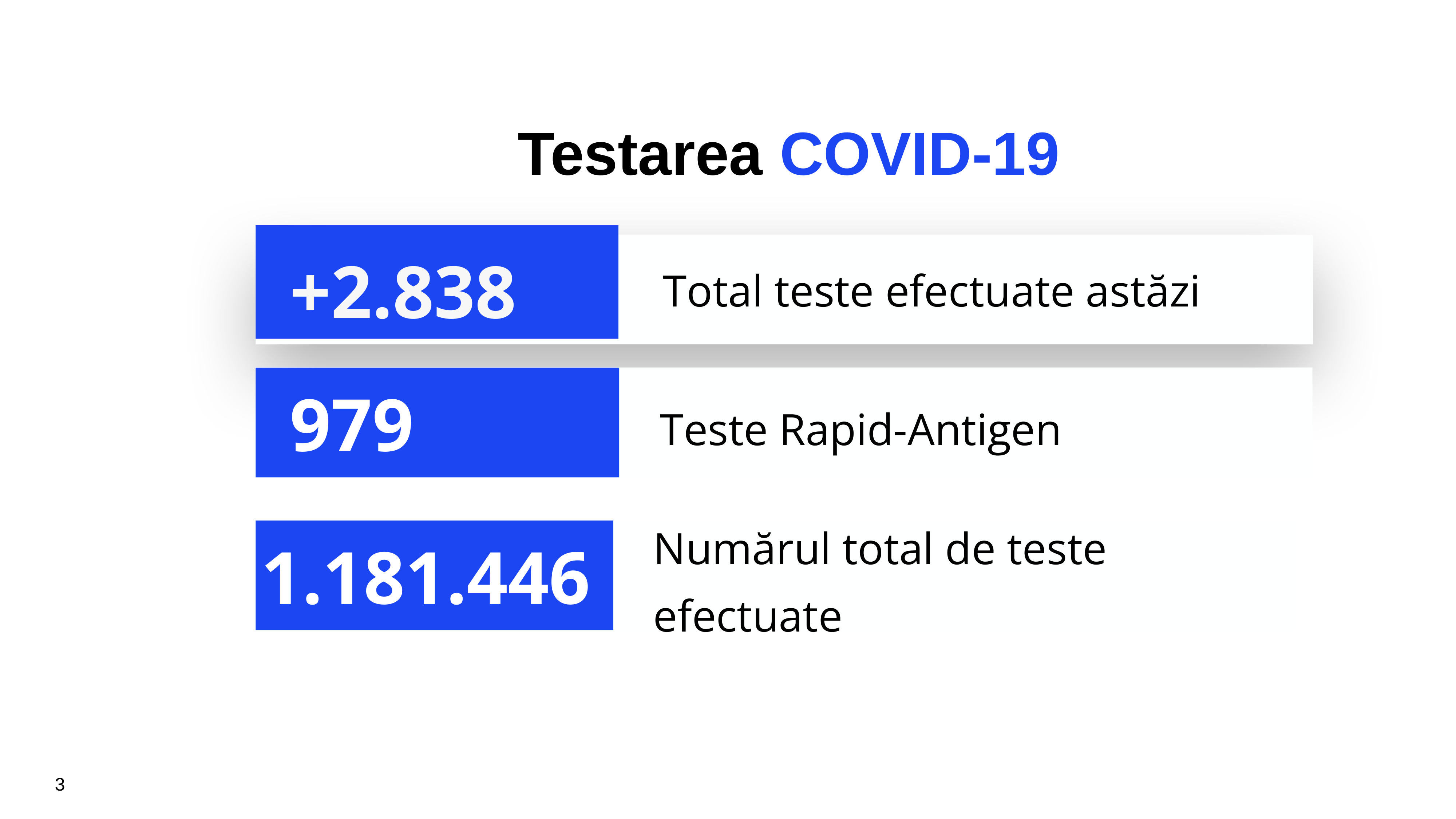

# Testarea COVID-19

+2.838

Total teste efectuate astăzi

Teste Rapid-Antigen

979

Numărul total de teste efectuate

1.181.446
3